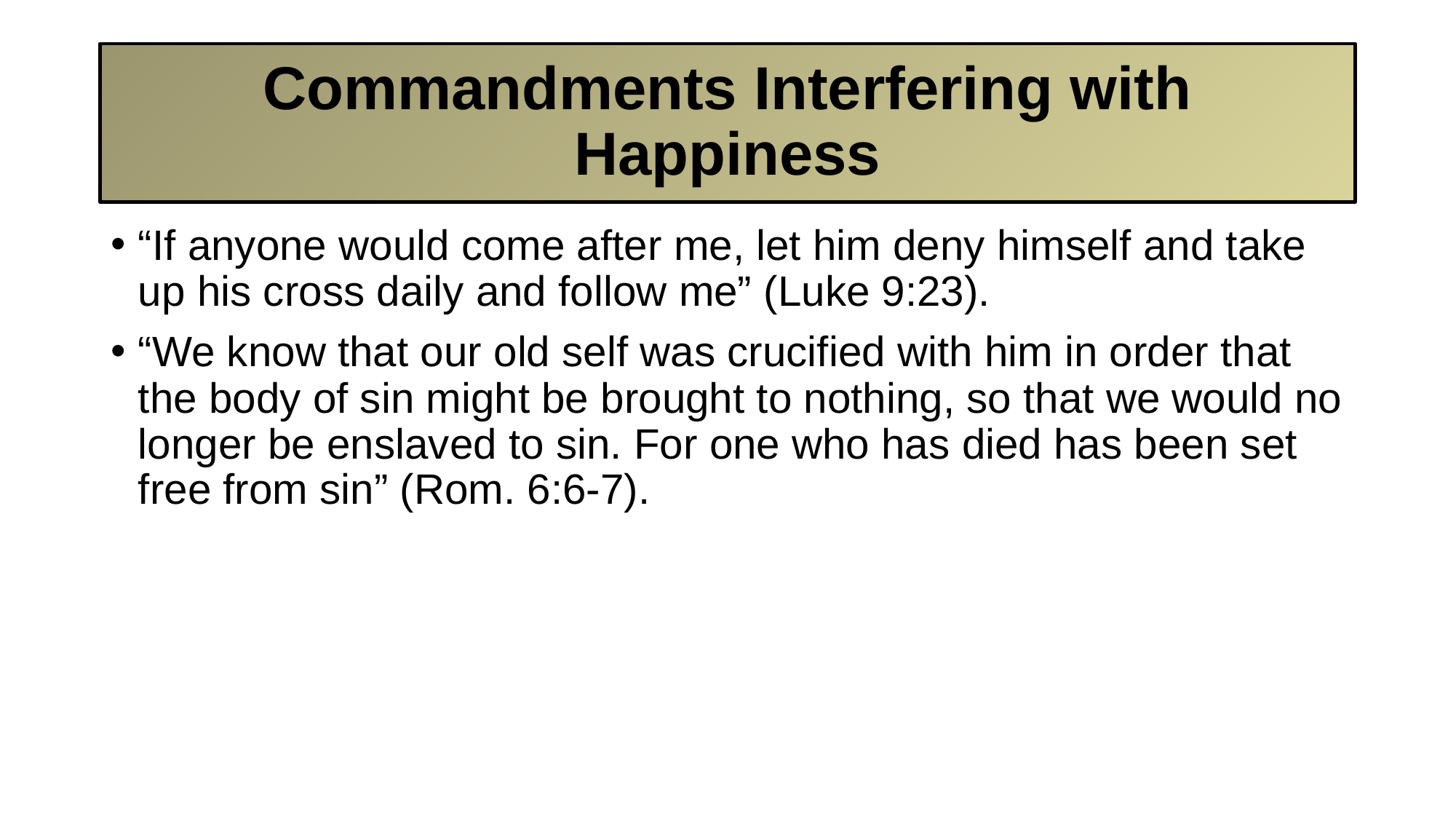

# Commandments Interfering with Happiness
“If anyone would come after me, let him deny himself and take up his cross daily and follow me” (Luke 9:23).
“We know that our old self was crucified with him in order that the body of sin might be brought to nothing, so that we would no longer be enslaved to sin. For one who has died has been set free from sin” (Rom. 6:6-7).